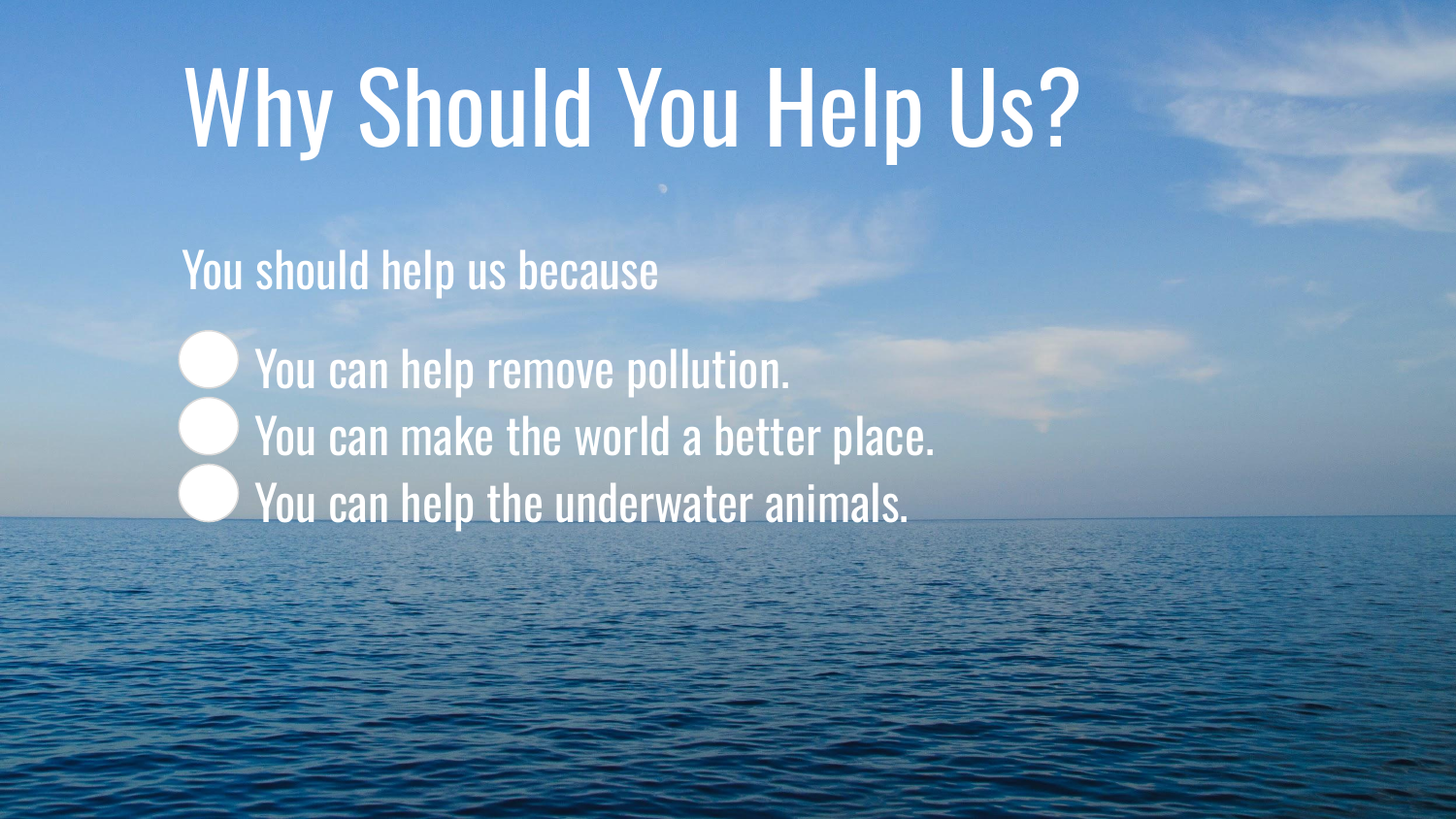

Why Should You Help Us?
You should help us because
You can help remove pollution.
You can make the world a better place.
You can help the underwater animals.